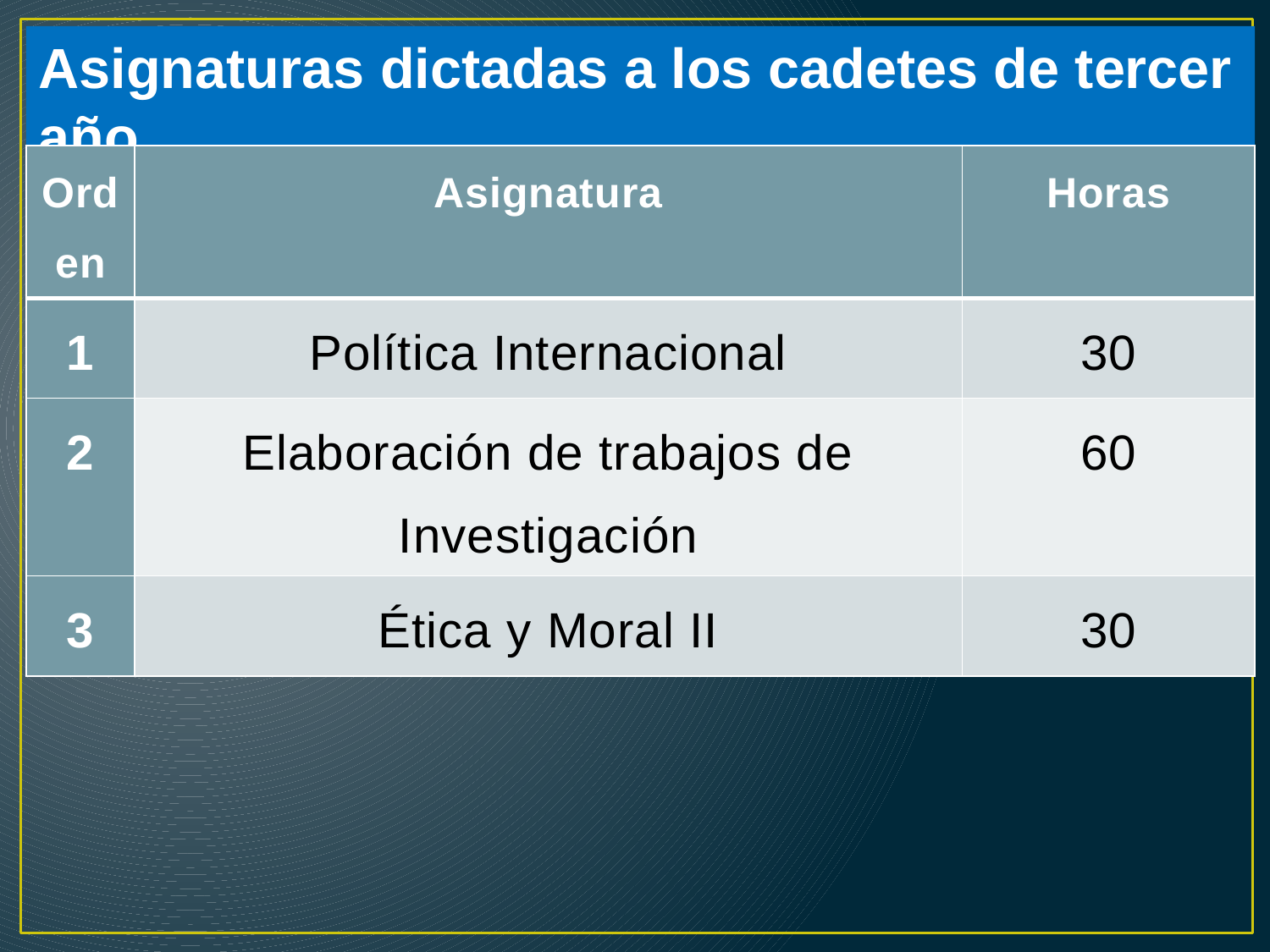

Asignaturas dictadas a los cadetes de tercer año

| Orden | Asignatura | Horas |
| --- | --- | --- |
| 1 | Política Internacional | 30 |
| 2 | Elaboración de trabajos de Investigación | 60 |
| 3 | Ética y Moral II | 30 |